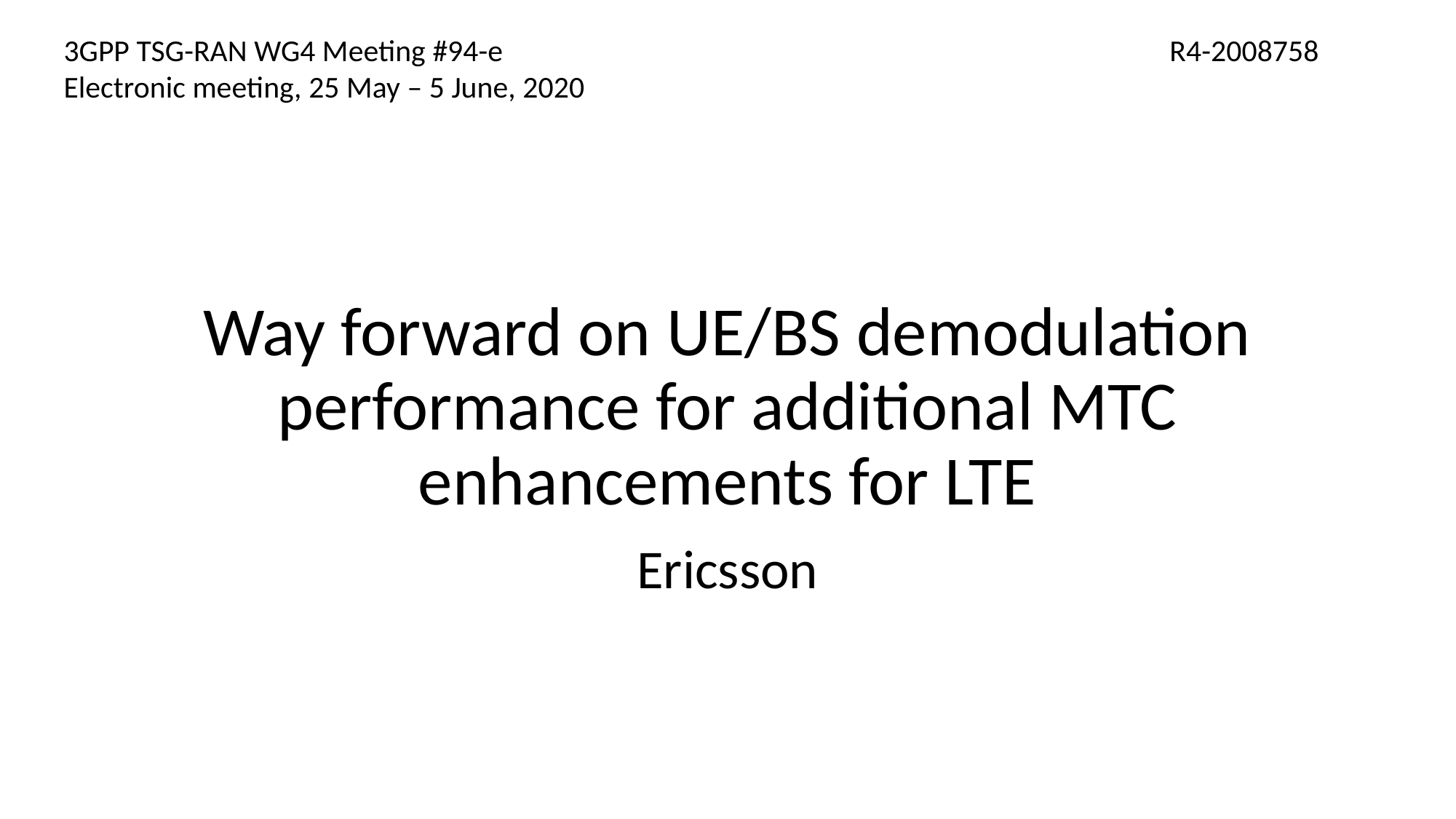

R4-2008758
3GPP TSG-RAN WG4 Meeting #94-e
Electronic meeting, 25 May – 5 June, 2020
# Way forward on UE/BS demodulation performance for additional MTC enhancements for LTE
Ericsson